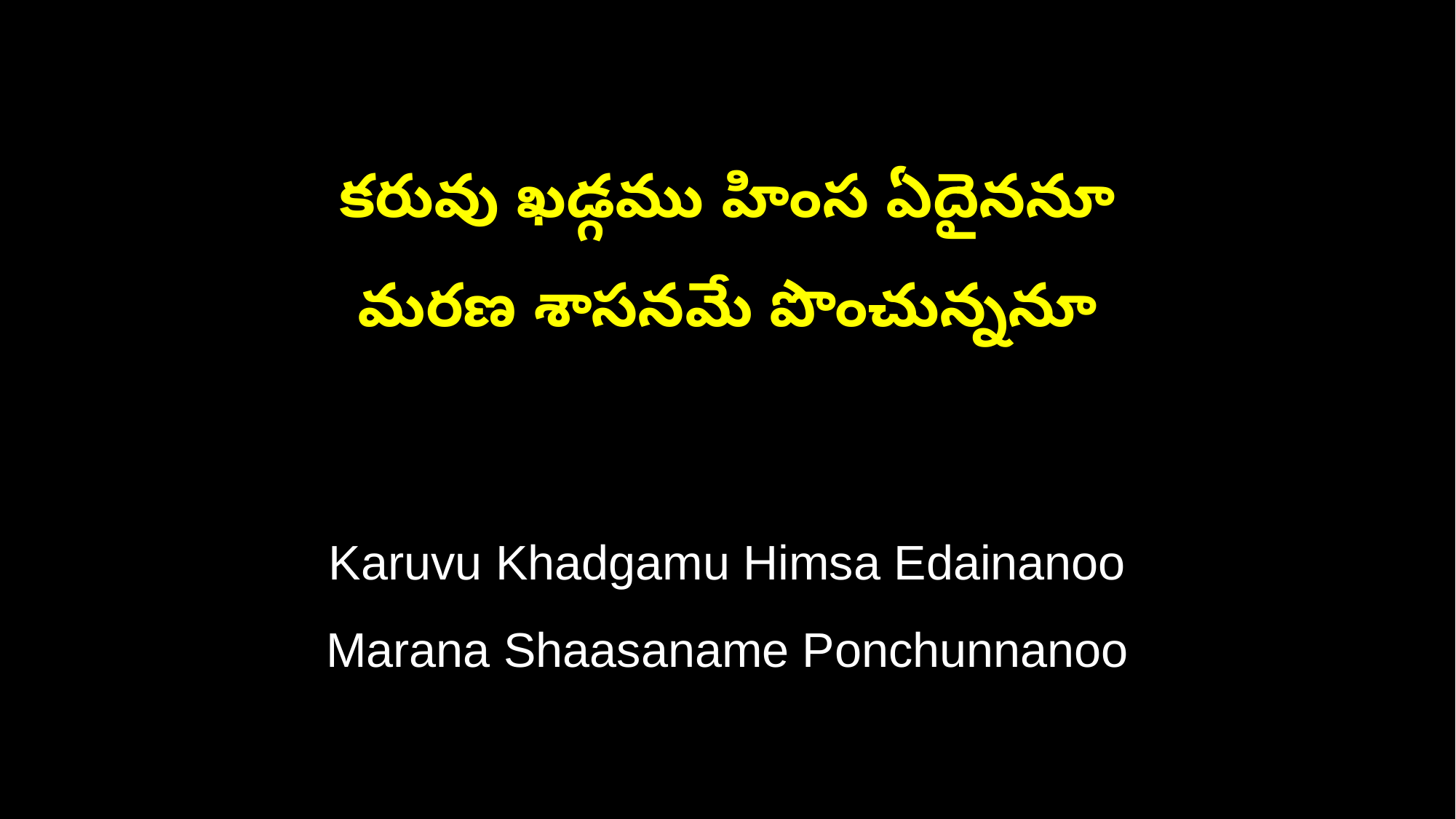

కరువు ఖడ్గము హింస ఏదైననూ
మరణ శాసనమే పొంచున్ననూ
Karuvu Khadgamu Himsa Edainanoo
Marana Shaasaname Ponchunnanoo